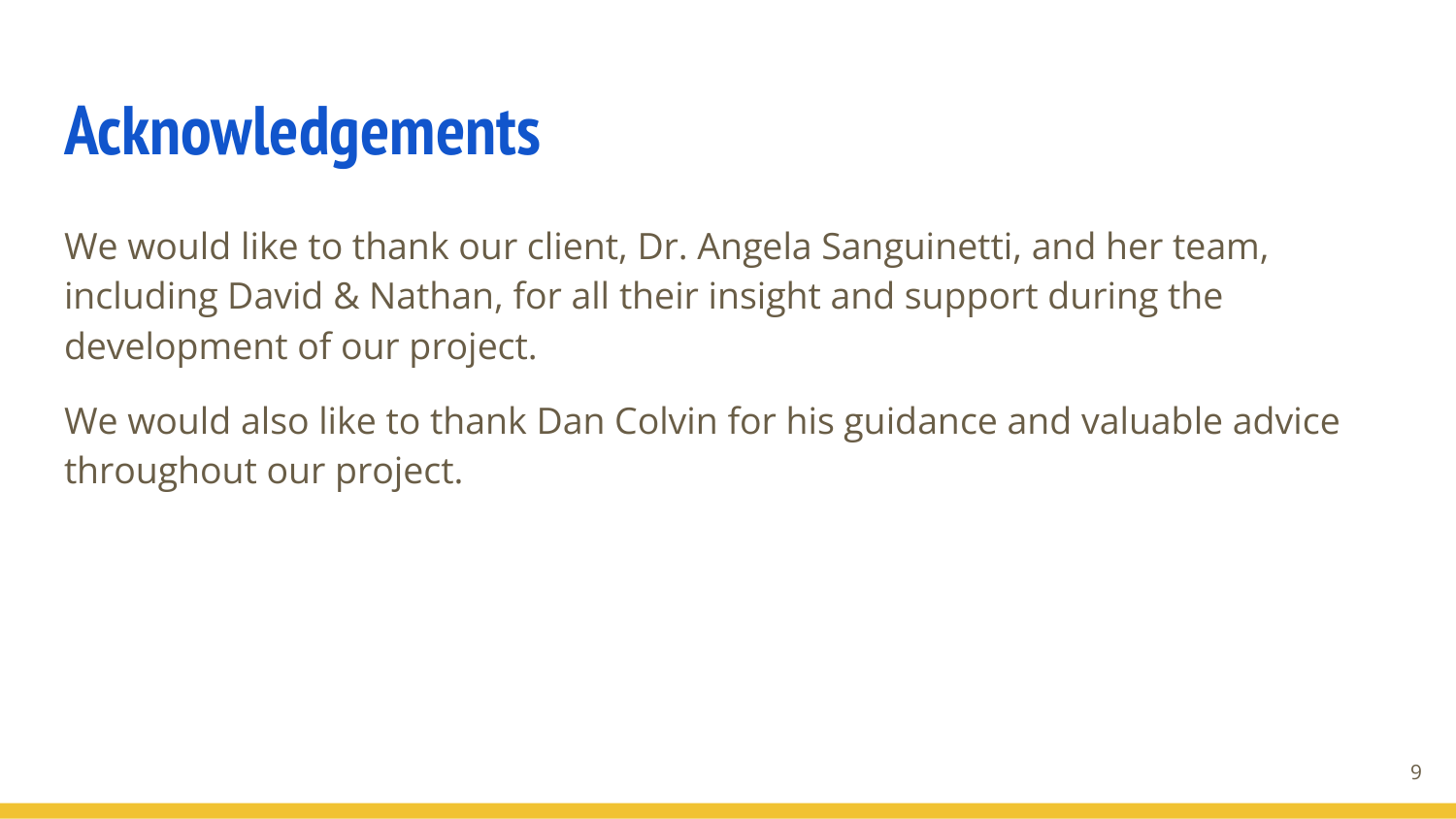

# Acknowledgements
We would like to thank our client, Dr. Angela Sanguinetti, and her team, including David & Nathan, for all their insight and support during the development of our project.
We would also like to thank Dan Colvin for his guidance and valuable advice throughout our project.
9